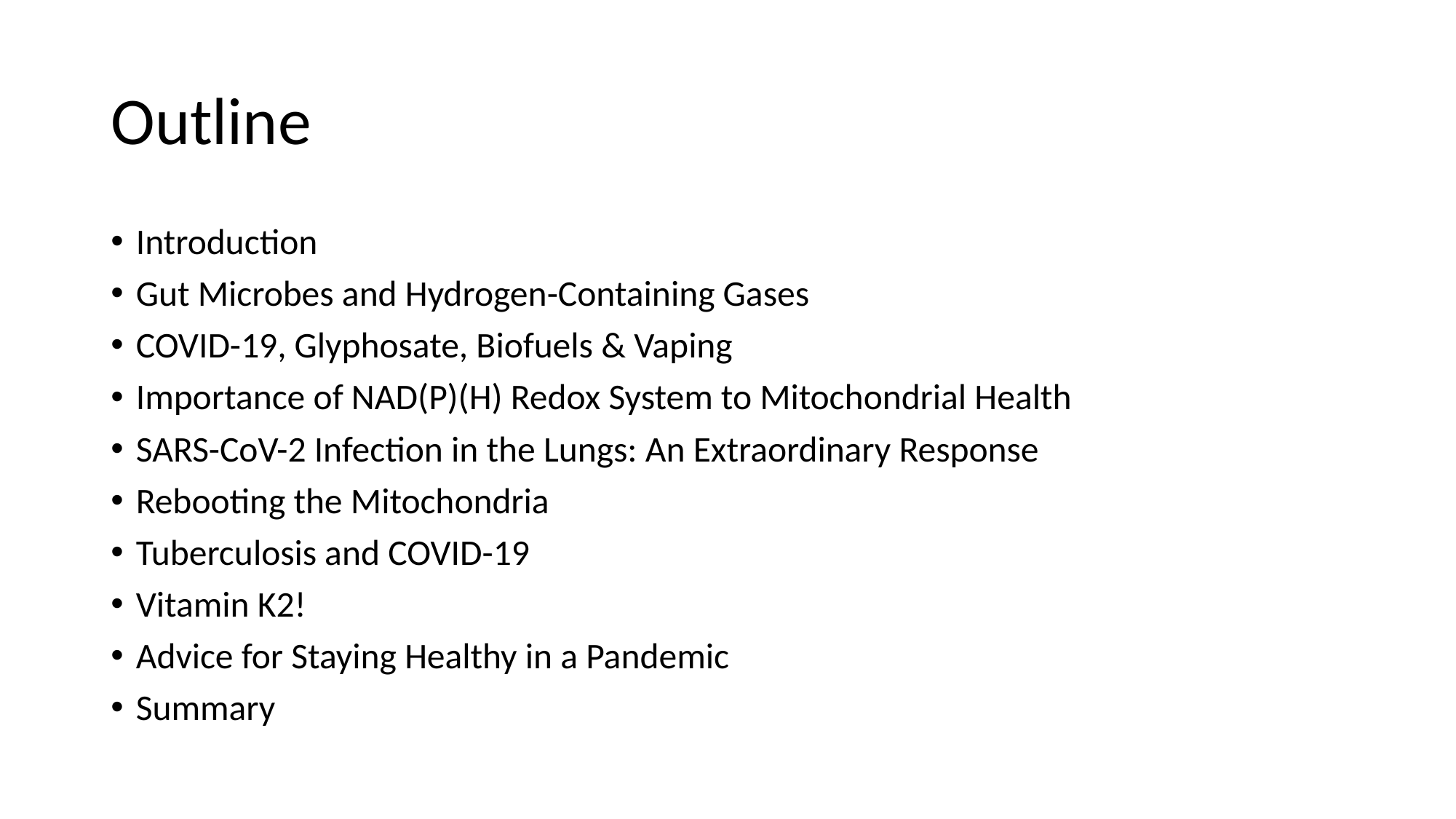

# Outline
Introduction
Gut Microbes and Hydrogen-Containing Gases
COVID-19, Glyphosate, Biofuels & Vaping
Importance of NAD(P)(H) Redox System to Mitochondrial Health
SARS-CoV-2 Infection in the Lungs: An Extraordinary Response
Rebooting the Mitochondria
Tuberculosis and COVID-19
Vitamin K2!
Advice for Staying Healthy in a Pandemic
Summary